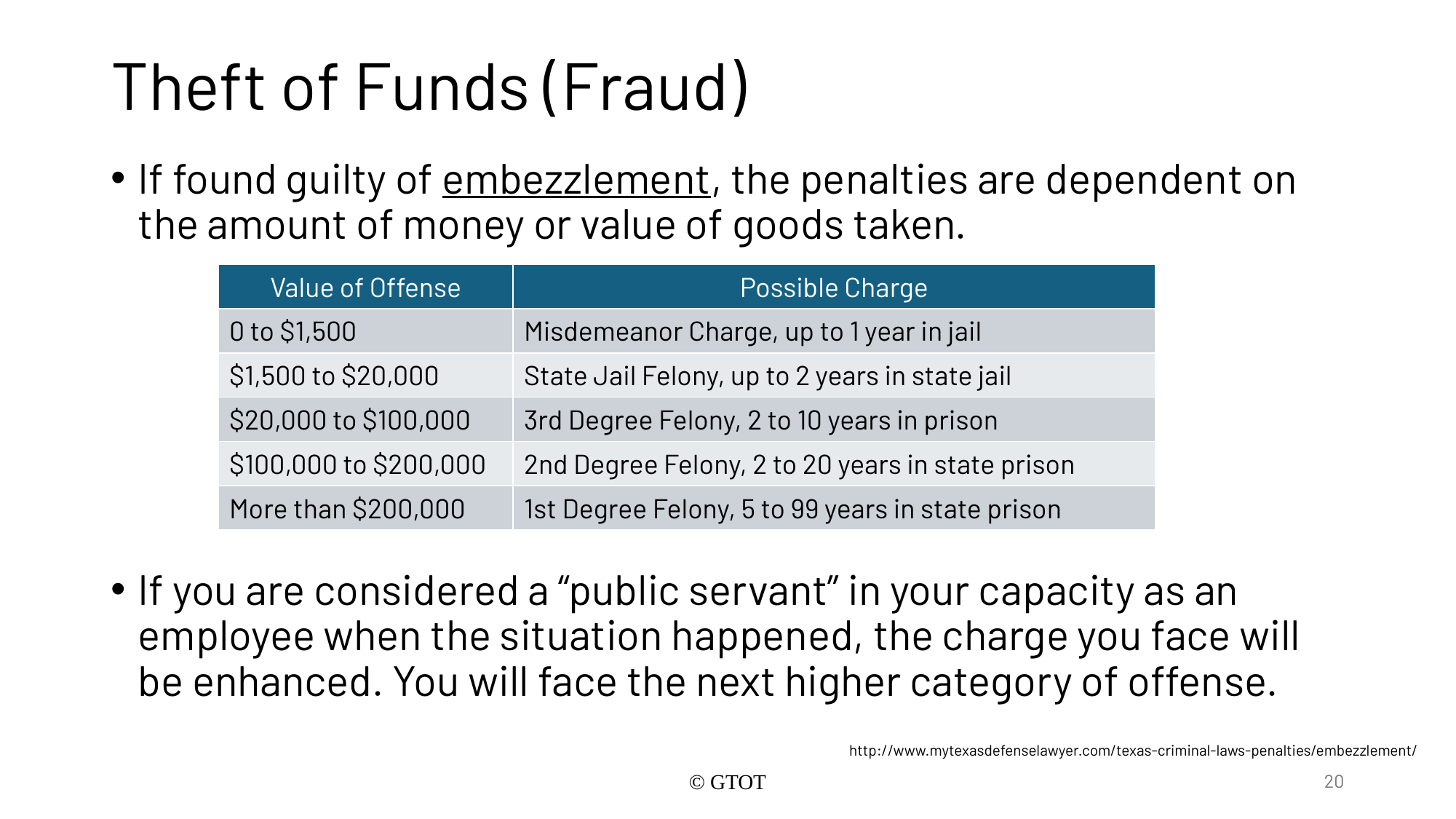

# Theft of Funds (Fraud)
If found guilty of embezzlement, the penalties are dependent on the amount of money or value of goods taken.

If you are considered a “public servant” in your capacity as an employee when the situation happened, the charge you face will be enhanced. You will face the next higher category of offense.

| Value of Offense | Possible Charge |
| --- | --- |
| 0 to $1,500 | Misdemeanor Charge, up to 1 year in jail |
| $1,500 to $20,000 | State Jail Felony, up to 2 years in state jail |
| $20,000 to $100,000 | 3rd Degree Felony, 2 to 10 years in prison |
| $100,000 to $200,000 | 2nd Degree Felony, 2 to 20 years in state prison |
| More than $200,000 | 1st Degree Felony, 5 to 99 years in state prison |
http://www.mytexasdefenselawyer.com/texas-criminal-laws-penalties/embezzlement/

© GTOT
20